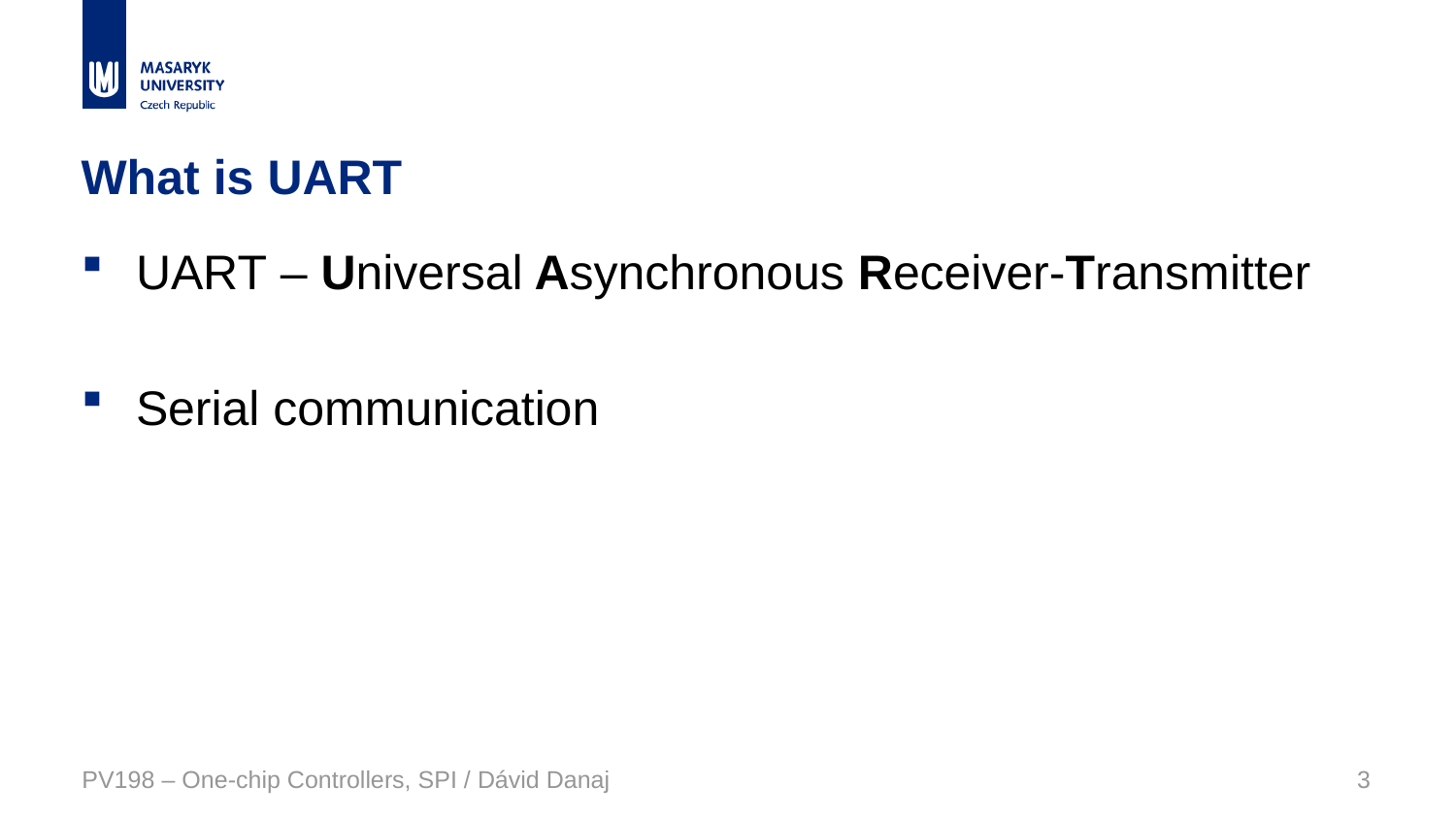

# What is UART
UART – Universal Asynchronous Receiver-Transmitter

Serial communication

PV198 – One-chip Controllers, SPI / Dávid Danaj
3